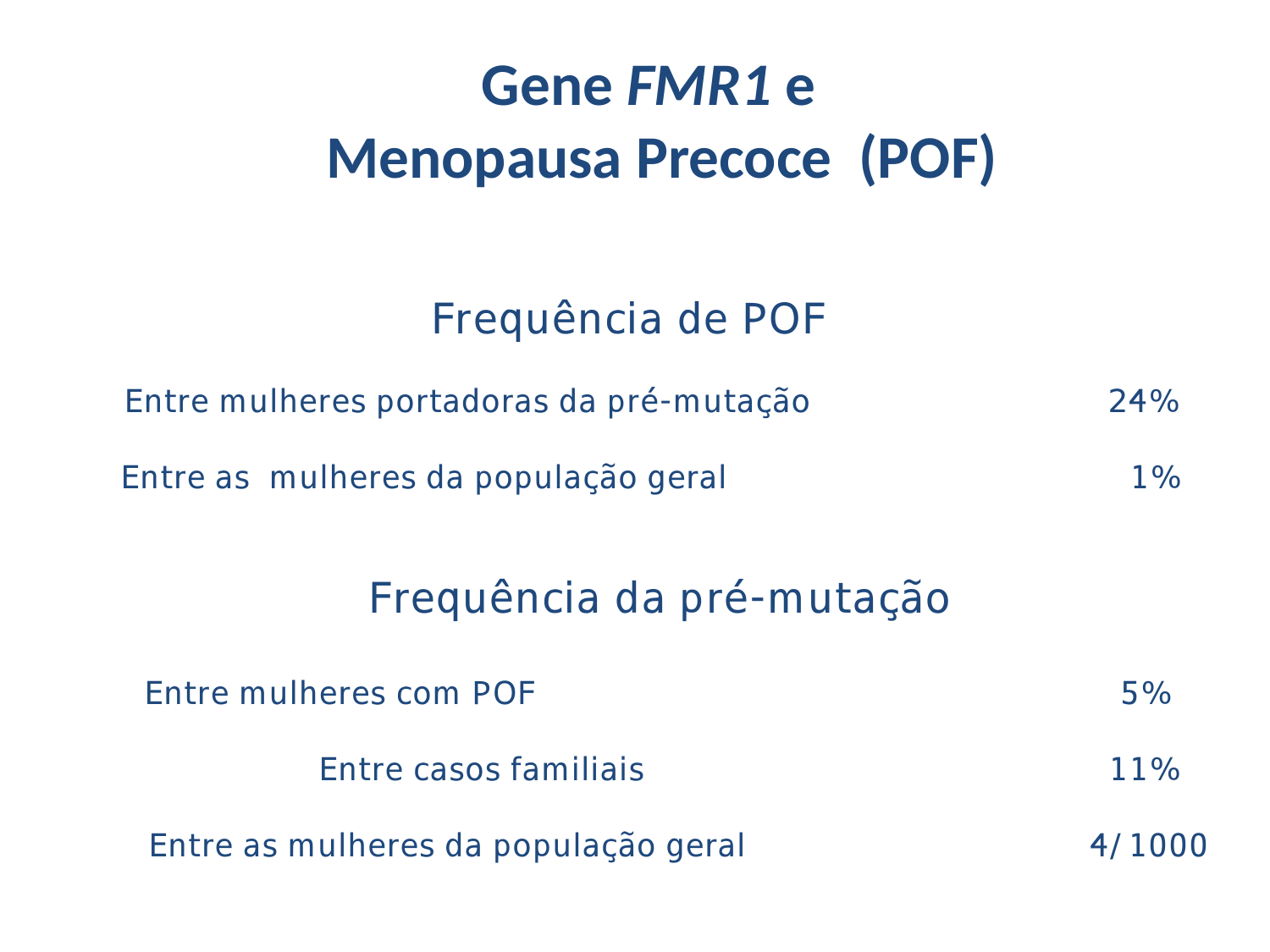

# Gene FMR1 e Menopausa Precoce  (POF)
		         Frequência de POF

      Entre mulheres portadoras da pré-mutação                                24%

      Entre as  mulheres da população geral     		                   1%

		    Frequência da pré-mutação

        Entre mulheres com POF                                                               5%

		Entre casos familiais                                                  11%

         Entre as mulheres da população geral                                     4/1000